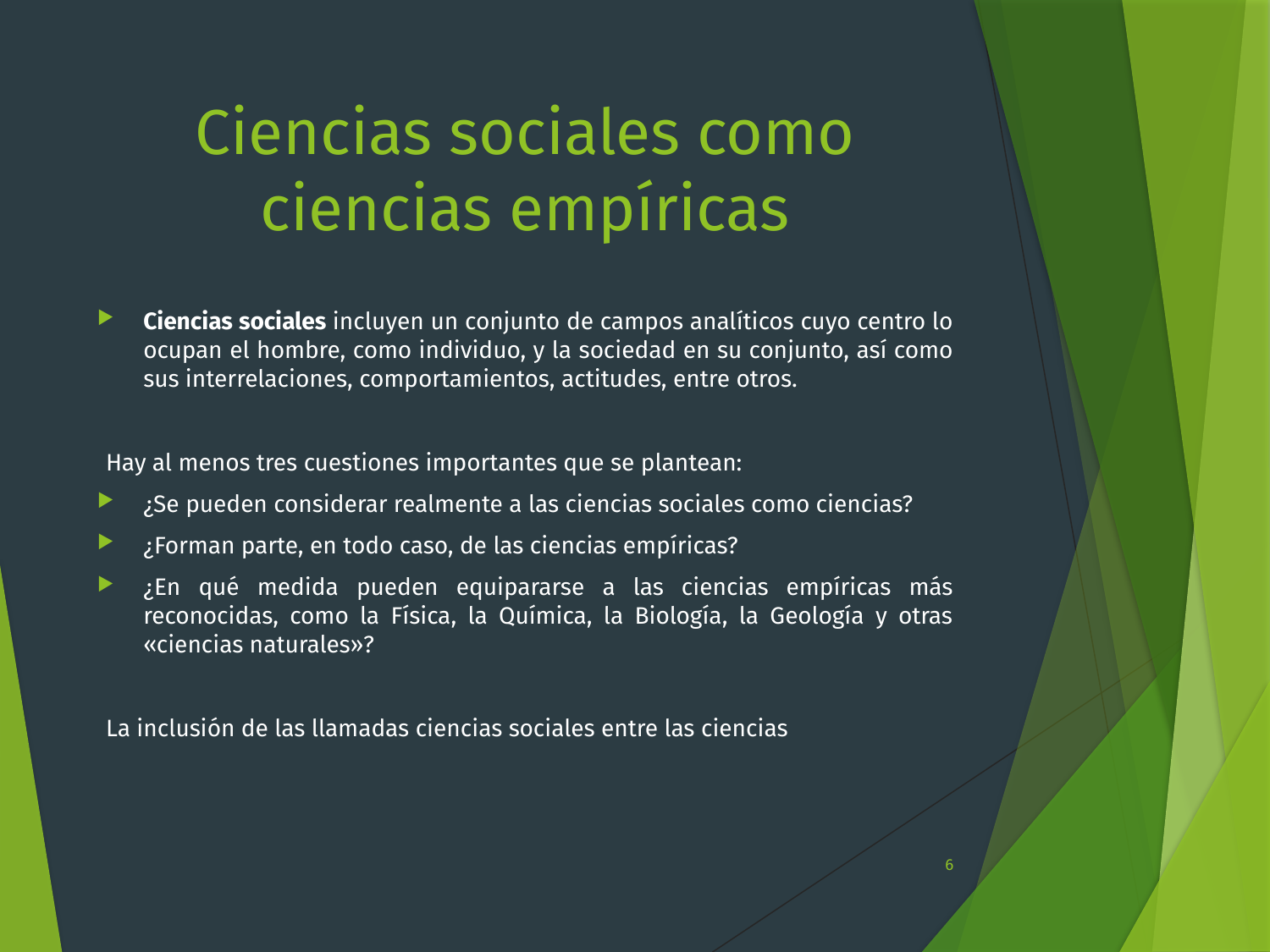

# Ciencias sociales como ciencias empíricas
Ciencias sociales incluyen un conjunto de campos analíticos cuyo centro lo ocupan el hombre, como individuo, y la sociedad en su conjunto, así como sus interrelaciones, comportamientos, actitudes, entre otros.

Hay al menos tres cuestiones importantes que se plantean:
¿Se pueden considerar realmente a las ciencias sociales como ciencias?
¿Forman parte, en todo caso, de las ciencias empíricas?
¿En qué medida pueden equipararse a las ciencias empíricas más reconocidas, como la Física, la Química, la Biología, la Geología y otras «ciencias naturales»?

La inclusión de las llamadas ciencias sociales entre las ciencias

6